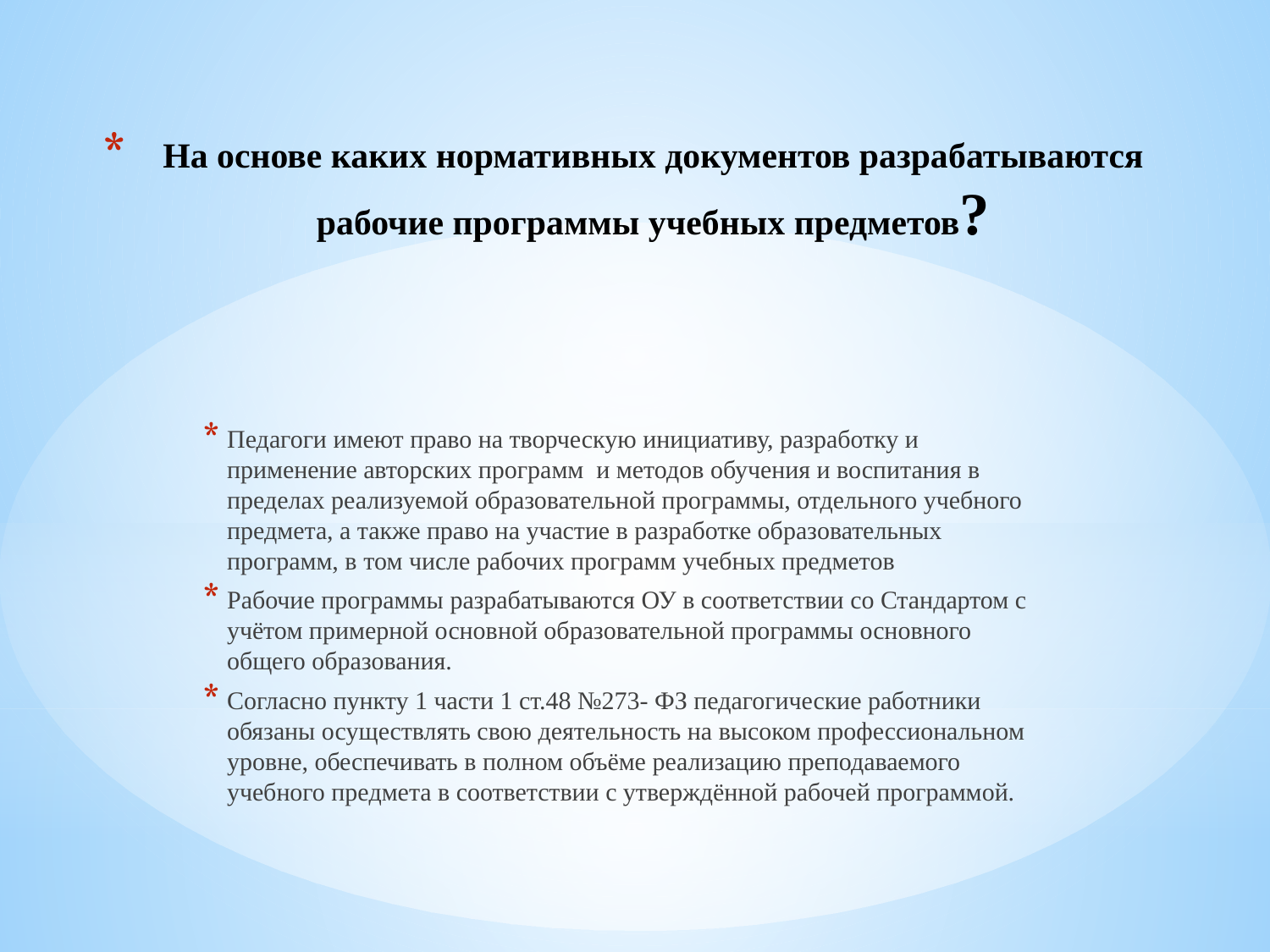

# На основе каких нормативных документов разрабатываются рабочие программы учебных предметов?
Педагоги имеют право на творческую инициативу, разработку и применение авторских программ  и методов обучения и воспитания в пределах реализуемой образовательной программы, отдельного учебного предмета, а также право на участие в разработке образовательных программ, в том числе рабочих программ учебных предметов
Рабочие программы разрабатываются ОУ в соответствии со Стандартом с учётом примерной основной образовательной программы основного общего образования.
Согласно пункту 1 части 1 ст.48 №273- ФЗ педагогические работники обязаны осуществлять свою деятельность на высоком профессиональном уровне, обеспечивать в полном объёме реализацию преподаваемого учебного предмета в соответствии с утверждённой рабочей программой.